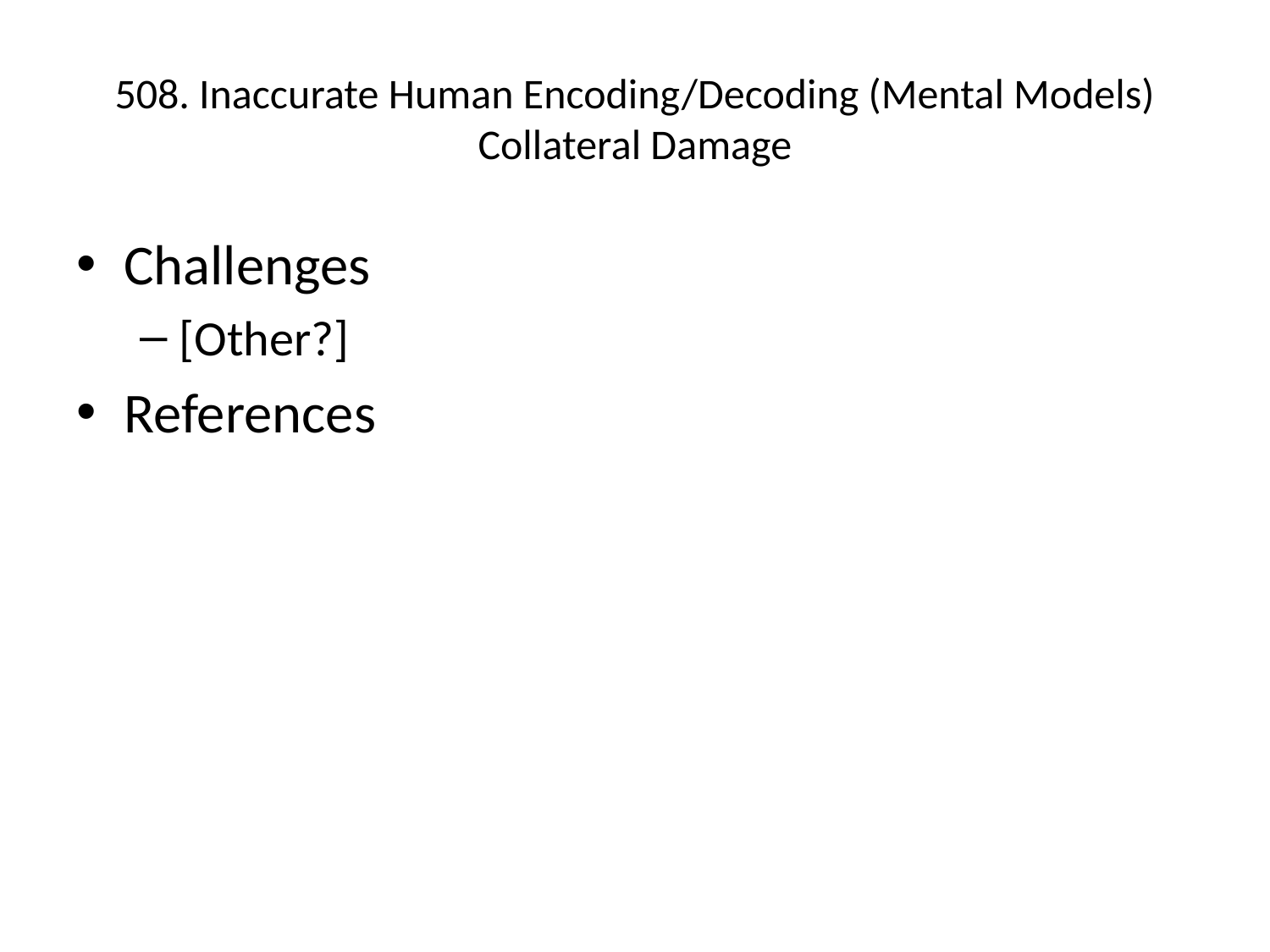

# 508. Inaccurate Human Encoding/Decoding (Mental Models) Collateral Damage
Challenges
[Other?]
References